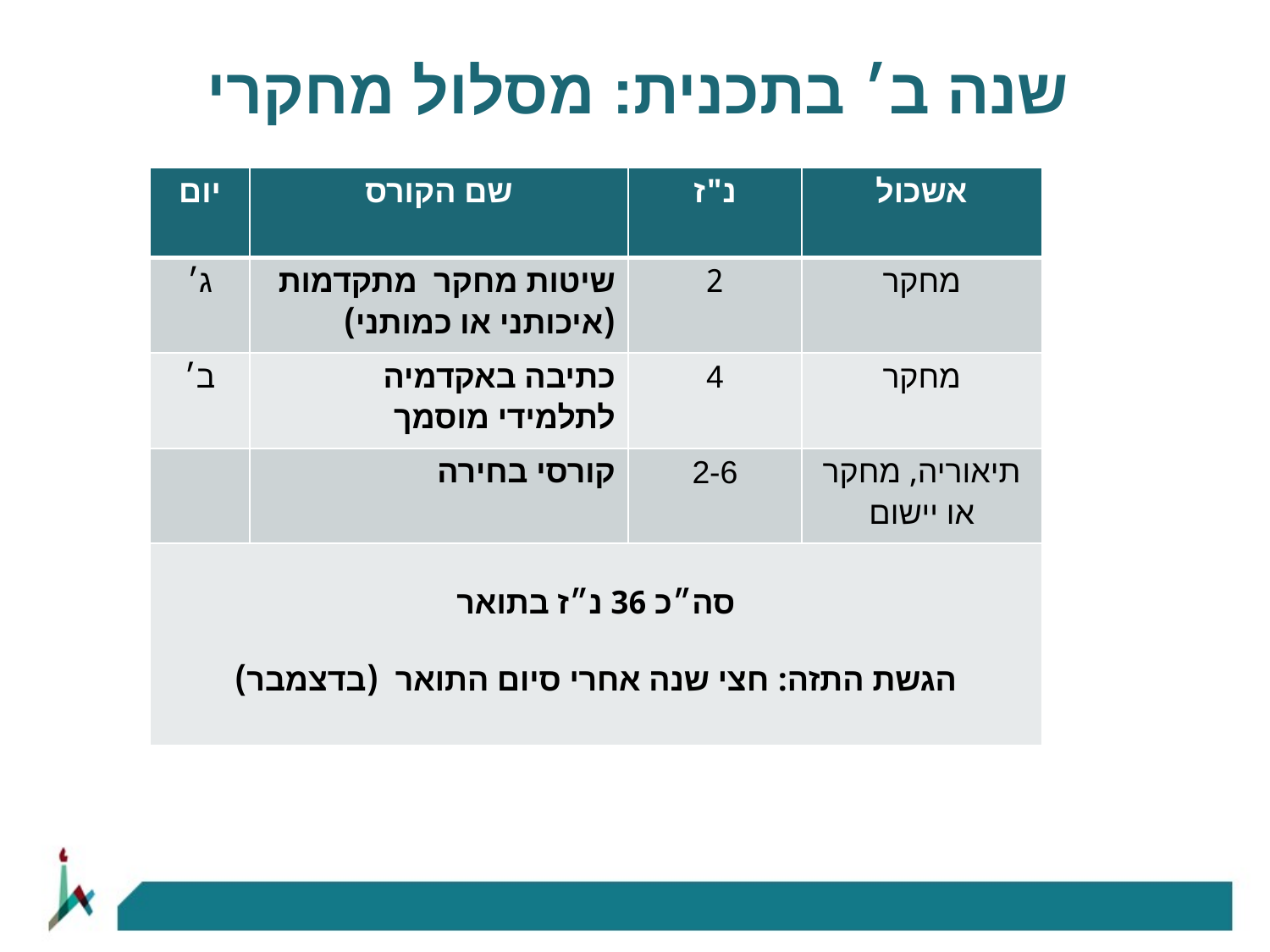

# שנה ב׳ בתכנית: מסלול מחקרי
| יום | שם הקורס | נ"ז | אשכול |
| --- | --- | --- | --- |
| ג׳ | שיטות מחקר מתקדמות (איכותני או כמותני) | 2 | מחקר |
| ב׳ | כתיבה באקדמיה לתלמידי מוסמך | 4 | מחקר |
|  | קורסי בחירה | 2-6 | תיאוריה, מחקר או יישום |
| סה״כ 36 נ״ז בתואר הגשת התזה: חצי שנה אחרי סיום התואר (בדצמבר) |  |  |  |